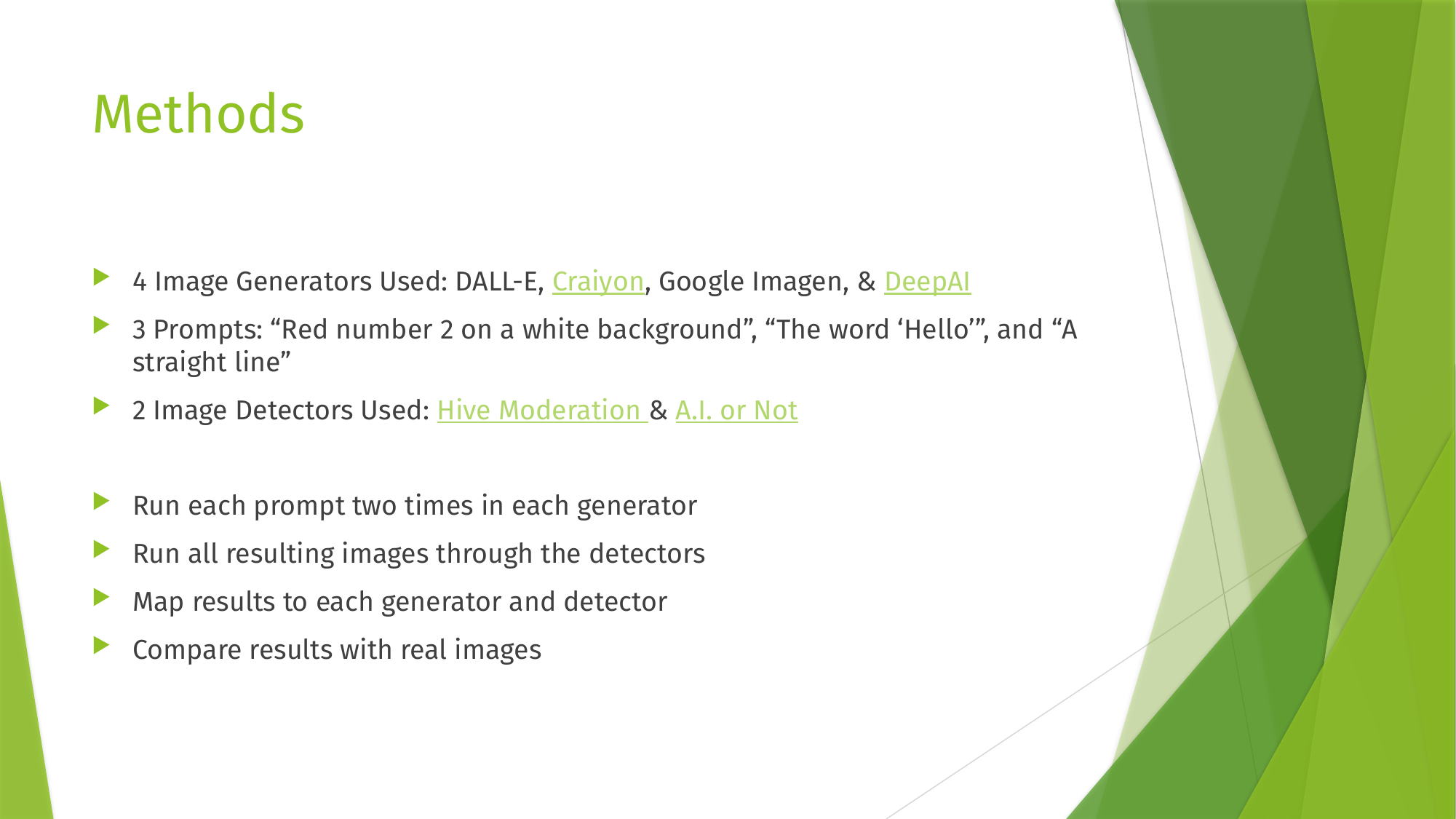

# Methods
4 Image Generators Used: DALL-E, Craiyon, Google Imagen, & DeepAI
3 Prompts: “Red number 2 on a white background”, “The word ‘Hello’”, and “A straight line”
2 Image Detectors Used: Hive Moderation & A.I. or Not

Run each prompt two times in each generator
Run all resulting images through the detectors
Map results to each generator and detector
Compare results with real images